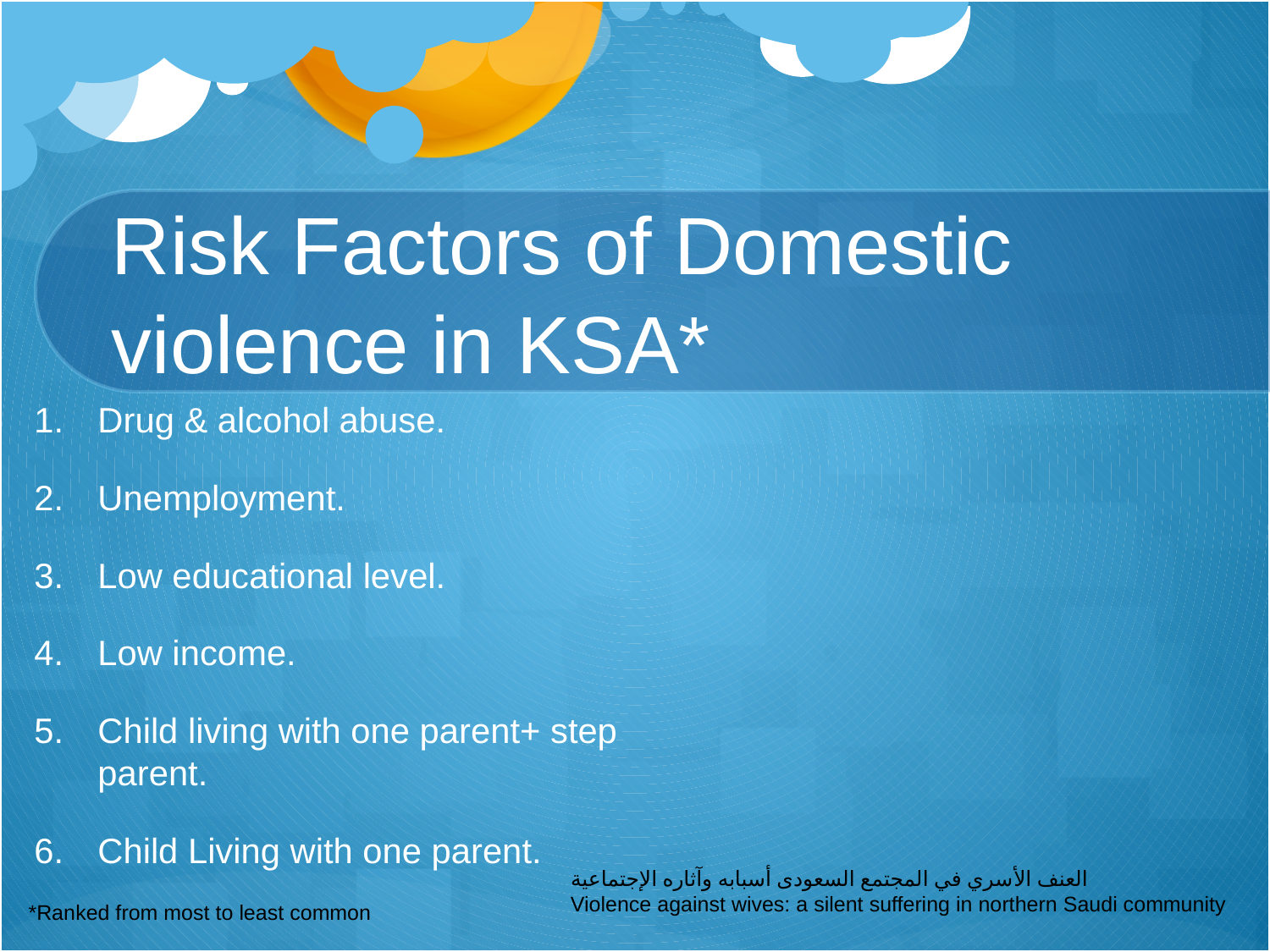

# Risk Factors of Domestic violence in KSA*
Drug & alcohol abuse.
Unemployment.
Low educational level.
Low income.
Child living with one parent+ step parent.
Child Living with one parent.

العنف الأسري في المجتمع السعودى أسبابه وآثاره الإجتماعية
Violence against wives: a silent suffering in northern Saudi community
*Ranked from most to least common